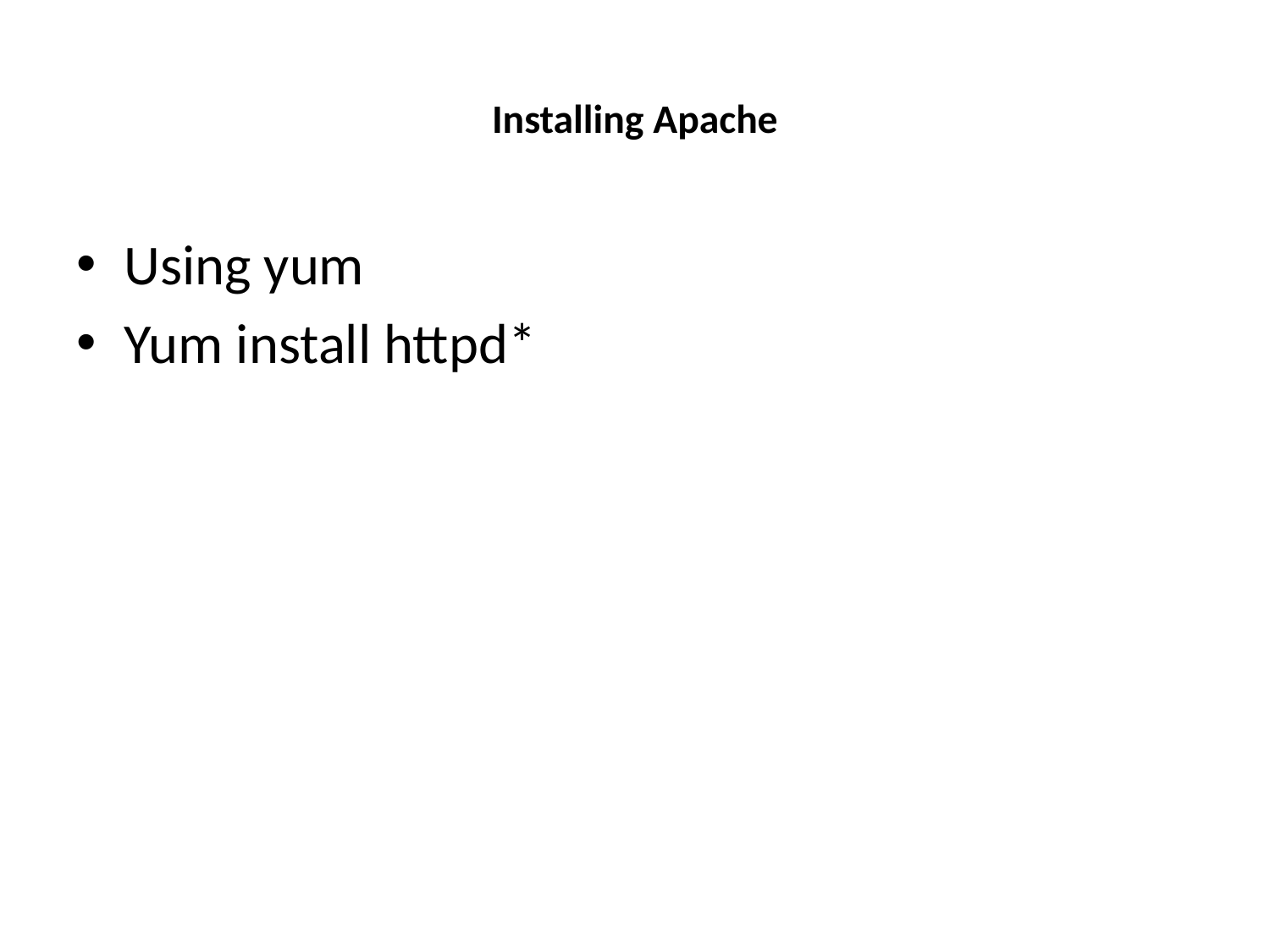

# Installing Apache
Using yum
Yum install httpd*